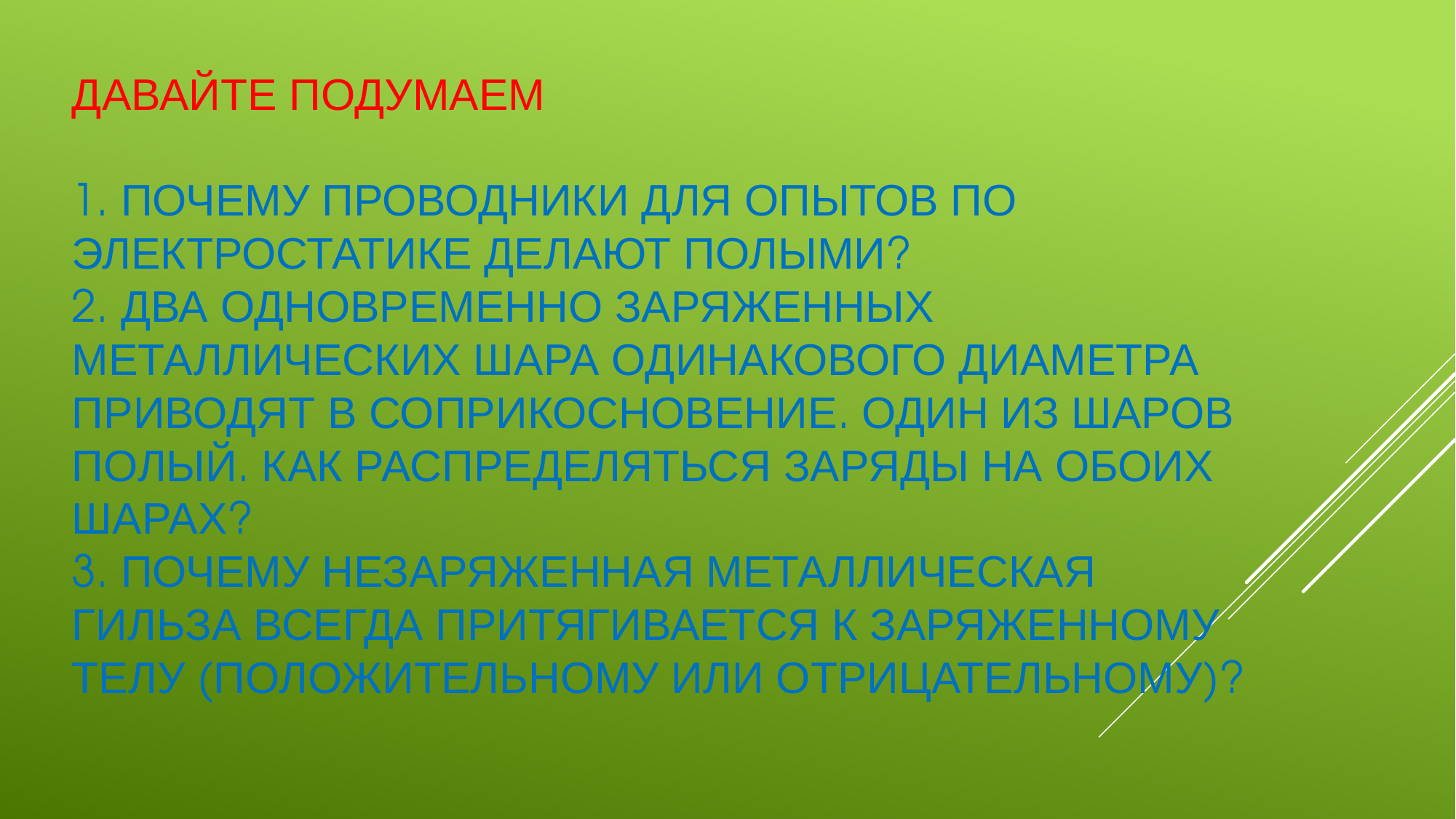

# Давайте подумаем 1. Почему проводники для опытов по электростатике делают полыми? 2. Два одновременно заряженных металлических шара одинакового диаметра приводят в соприкосновение. Один из шаров полый. Как распределяться заряды на обоих шарах? 3. Почему незаряженная металлическая гильза всегда притягивается к заряженному телу (положительному или отрицательному)?